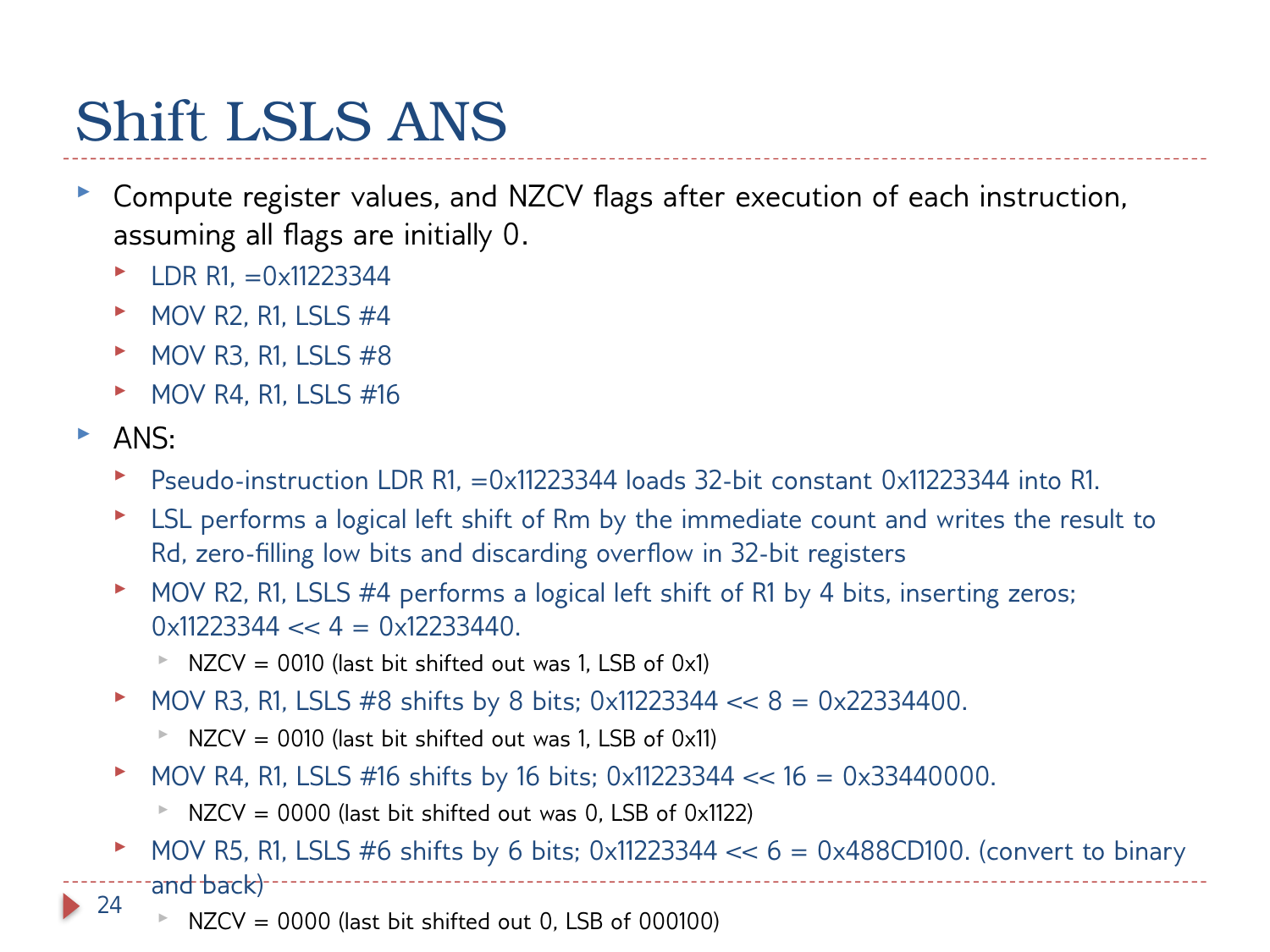

# Shift LSLS ANS
Compute register values, and NZCV flags after execution of each instruction, assuming all flags are initially 0.
LDR R1, =0x11223344
MOV R2, R1, LSLS #4
MOV R3, R1, LSLS #8
MOV R4, R1, LSLS #16
ANS:
Pseudo-instruction LDR R1, =0x11223344 loads 32-bit constant 0x11223344 into R1.
LSL performs a logical left shift of Rm by the immediate count and writes the result to Rd, zero-filling low bits and discarding overflow in 32-bit registers
MOV R2, R1, LSLS #4 performs a logical left shift of R1 by 4 bits, inserting zeros; 0x11223344 << 4 = 0x12233440.
NZCV = 0010 (last bit shifted out was 1, LSB of 0x1)
MOV R3, R1, LSLS #8 shifts by 8 bits; 0x11223344 << 8 = 0x22334400.
NZCV = 0010 (last bit shifted out was 1, LSB of 0x11)
MOV R4, R1, LSLS #16 shifts by 16 bits; 0x11223344 << 16 = 0x33440000.
NZCV = 0000 (last bit shifted out was 0, LSB of 0x1122)
MOV R5, R1, LSLS #6 shifts by 6 bits; 0x11223344 << 6 = 0x488CD100. (convert to binary and back)
NZCV = 0000 (last bit shifted out 0, LSB of 000100)
24